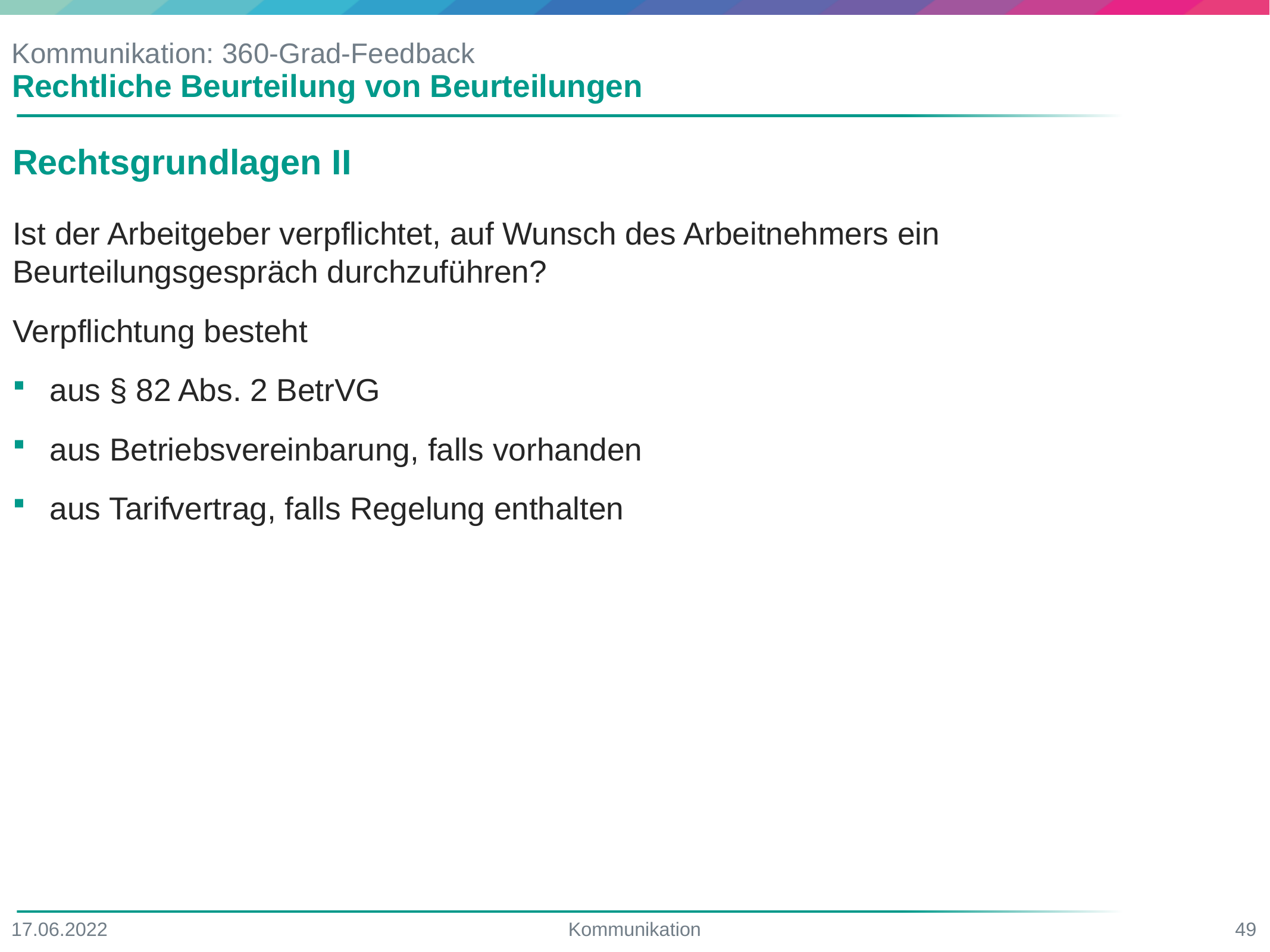

# Kommunikation: 360-Grad-Feedback
Rechtliche Beurteilung von Beurteilungen

Rechtsgrundlagen II
Ist der Arbeitgeber verpflichtet, auf Wunsch des Arbeitnehmers ein Beurteilungsgespräch durchzuführen?
Verpflichtung besteht
aus § 82 Abs. 2 BetrVG
aus Betriebsvereinbarung, falls vorhanden
aus Tarifvertrag, falls Regelung enthalten

17.06.2022
Kommunikation
49